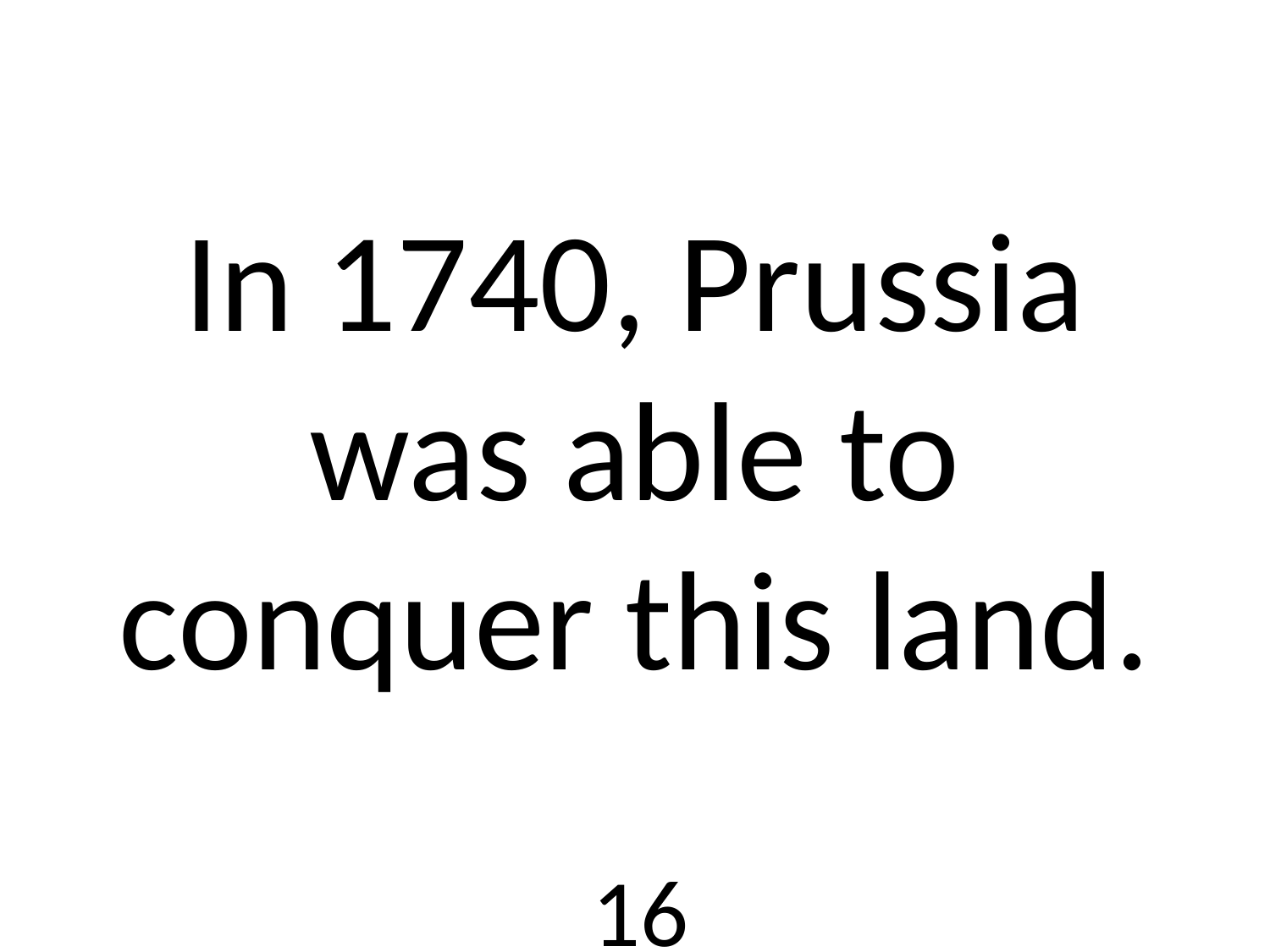

# In 1740, Prussia was able to conquer this land.